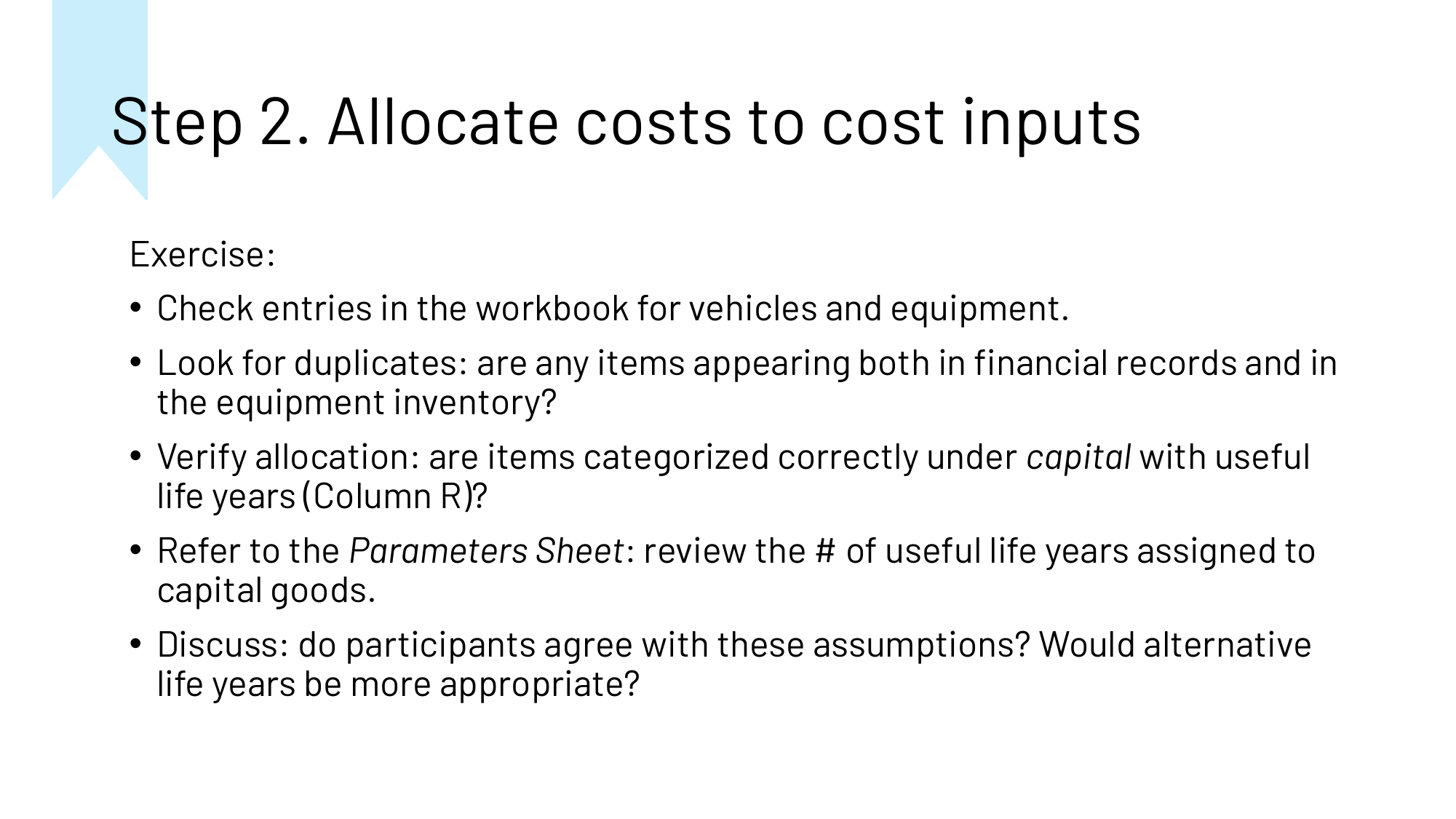

# Step 2. Allocate costs to cost inputs

Exercise:
Check entries in the workbook for vehicles and equipment.
Look for duplicates: are any items appearing both in financial records and in the equipment inventory?
Verify allocation: are items categorized correctly under capital with useful life years (Column R)?
Refer to the Parameters Sheet: review the # of useful life years assigned to capital goods.
Discuss: do participants agree with these assumptions? Would alternative life years be more appropriate?